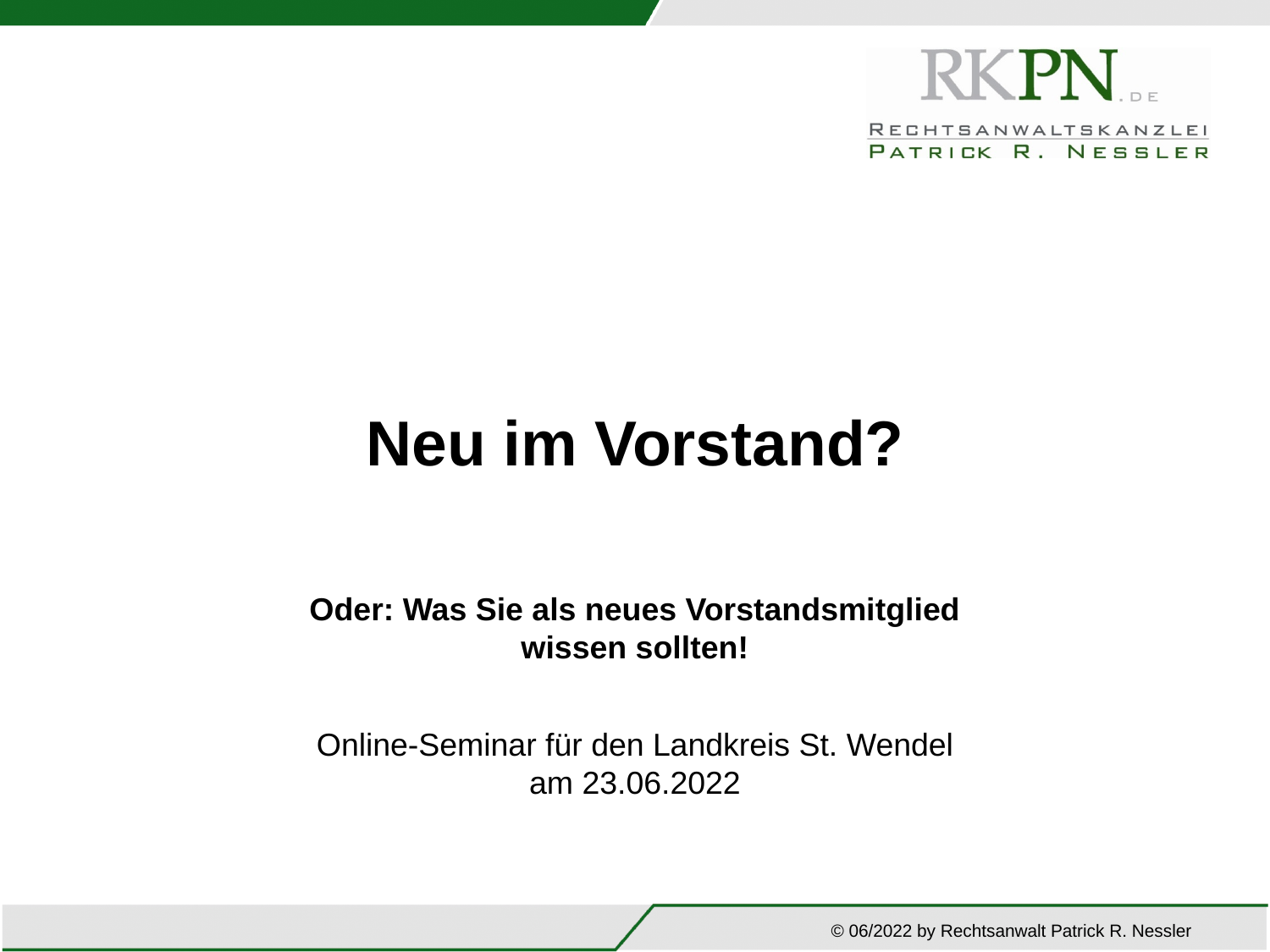

# Neu im Vorstand?
Oder: Was Sie als neues Vorstandsmitglied
wissen sollten!

Online-Seminar für den Landkreis St. Wendel
am 23.06.2022